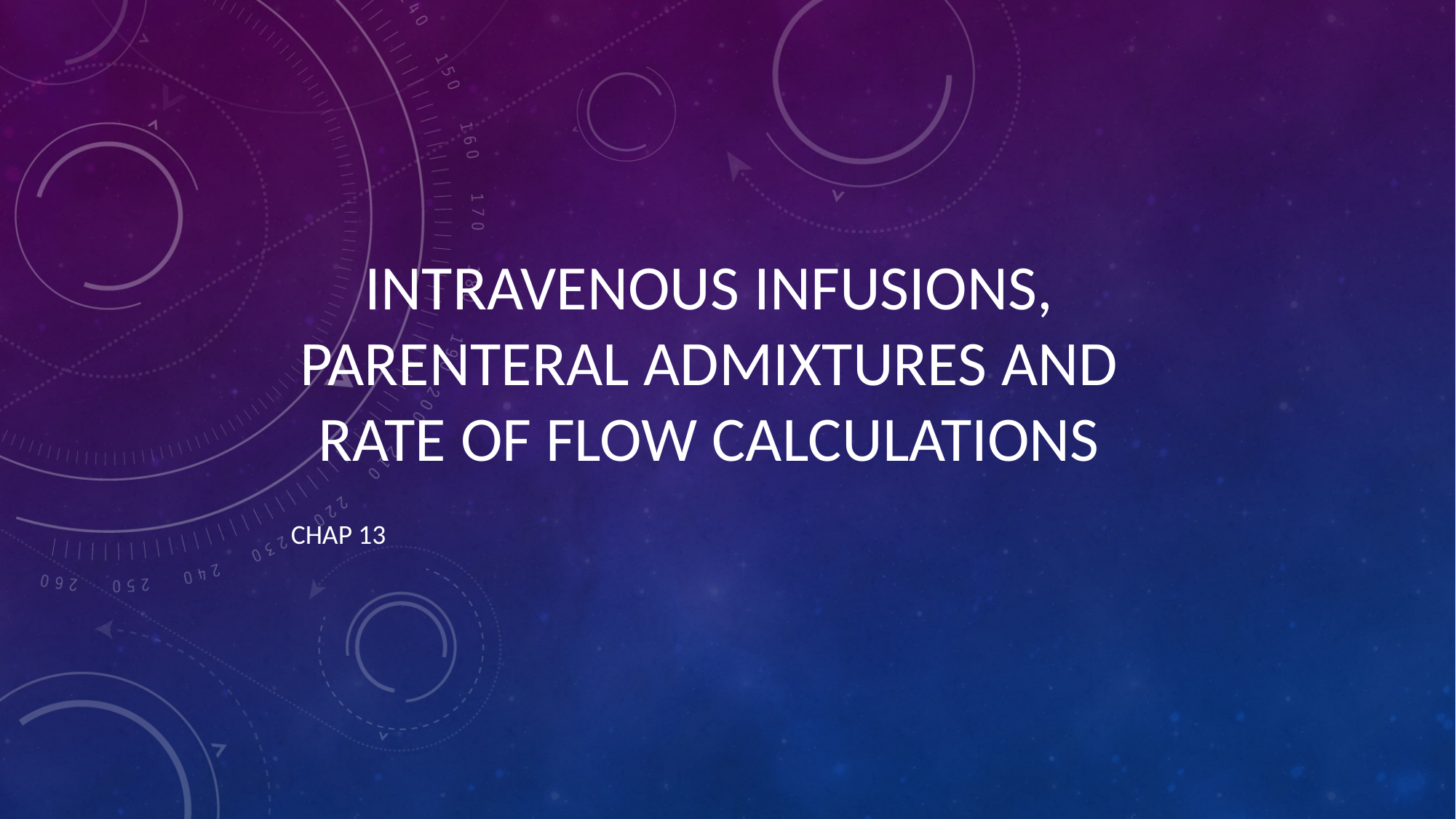

# Intravenous Infusions, Parenteral admixtures and rate of flow calculations
Chap 13